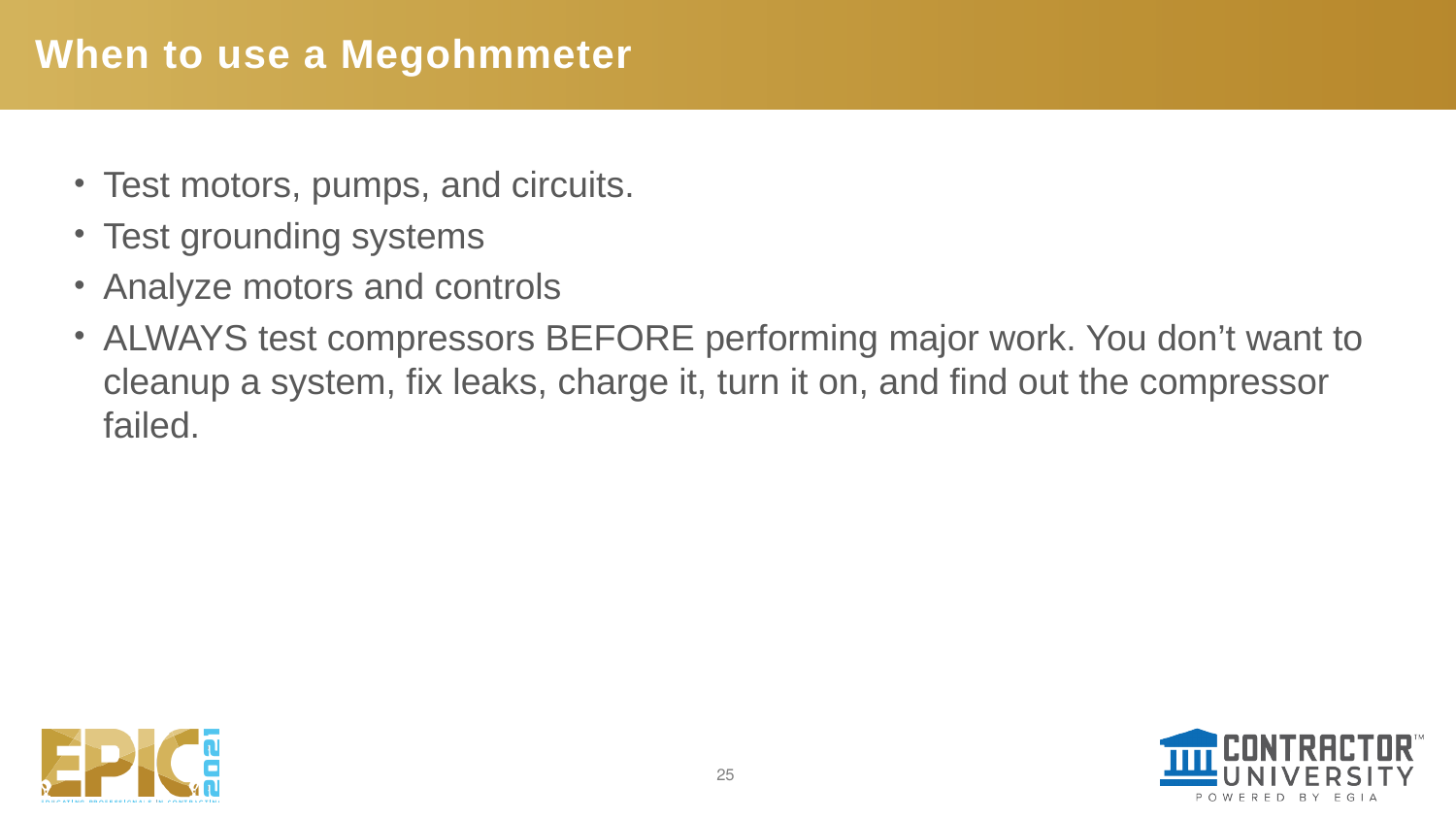

# When to use a Megohmmeter
Test motors, pumps, and circuits.
Test grounding systems
Analyze motors and controls
ALWAYS test compressors BEFORE performing major work. You don’t want to cleanup a system, fix leaks, charge it, turn it on, and find out the compressor failed.